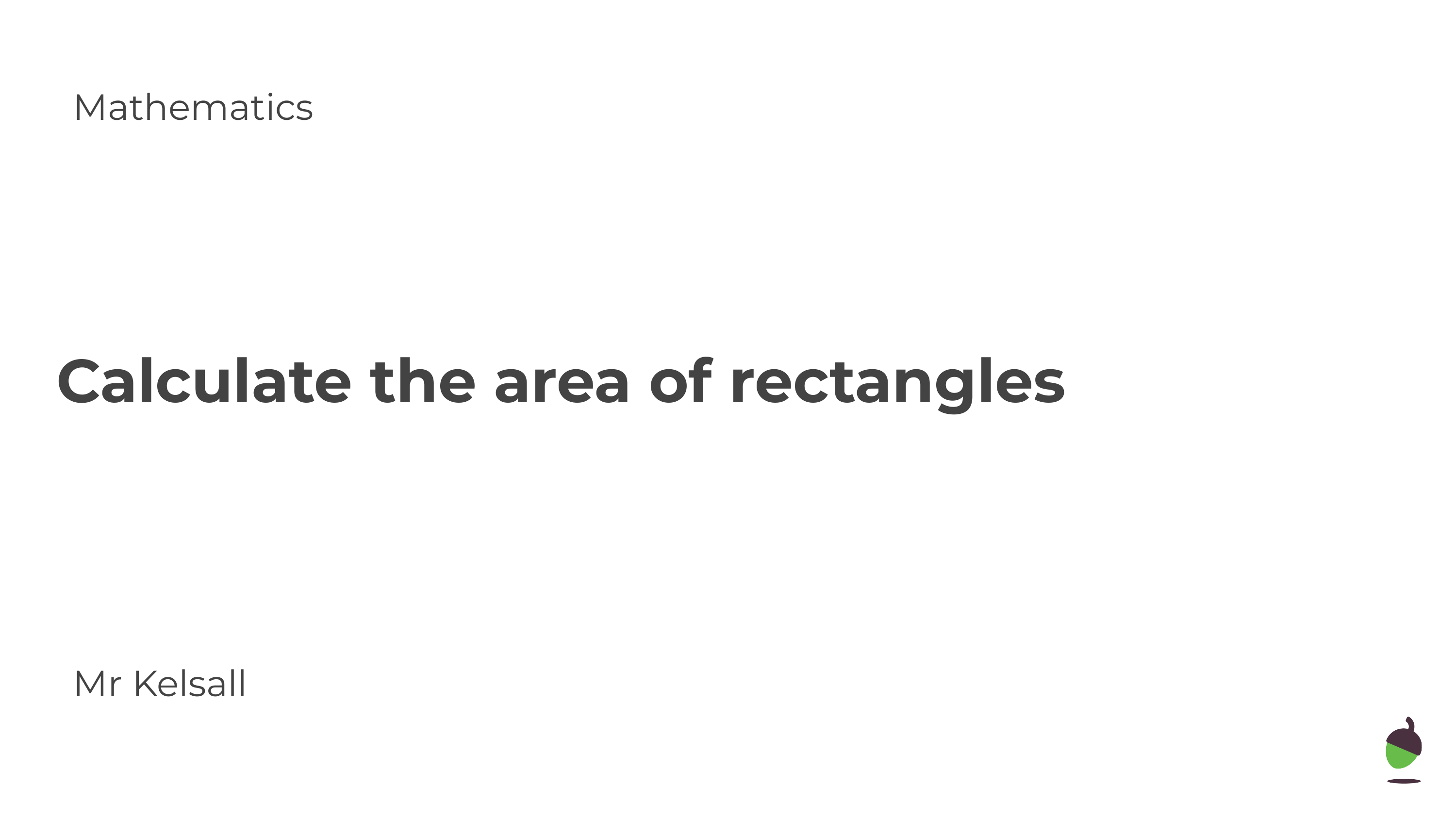

Mathematics

Calculate the area of rectangles

Mr Kelsall